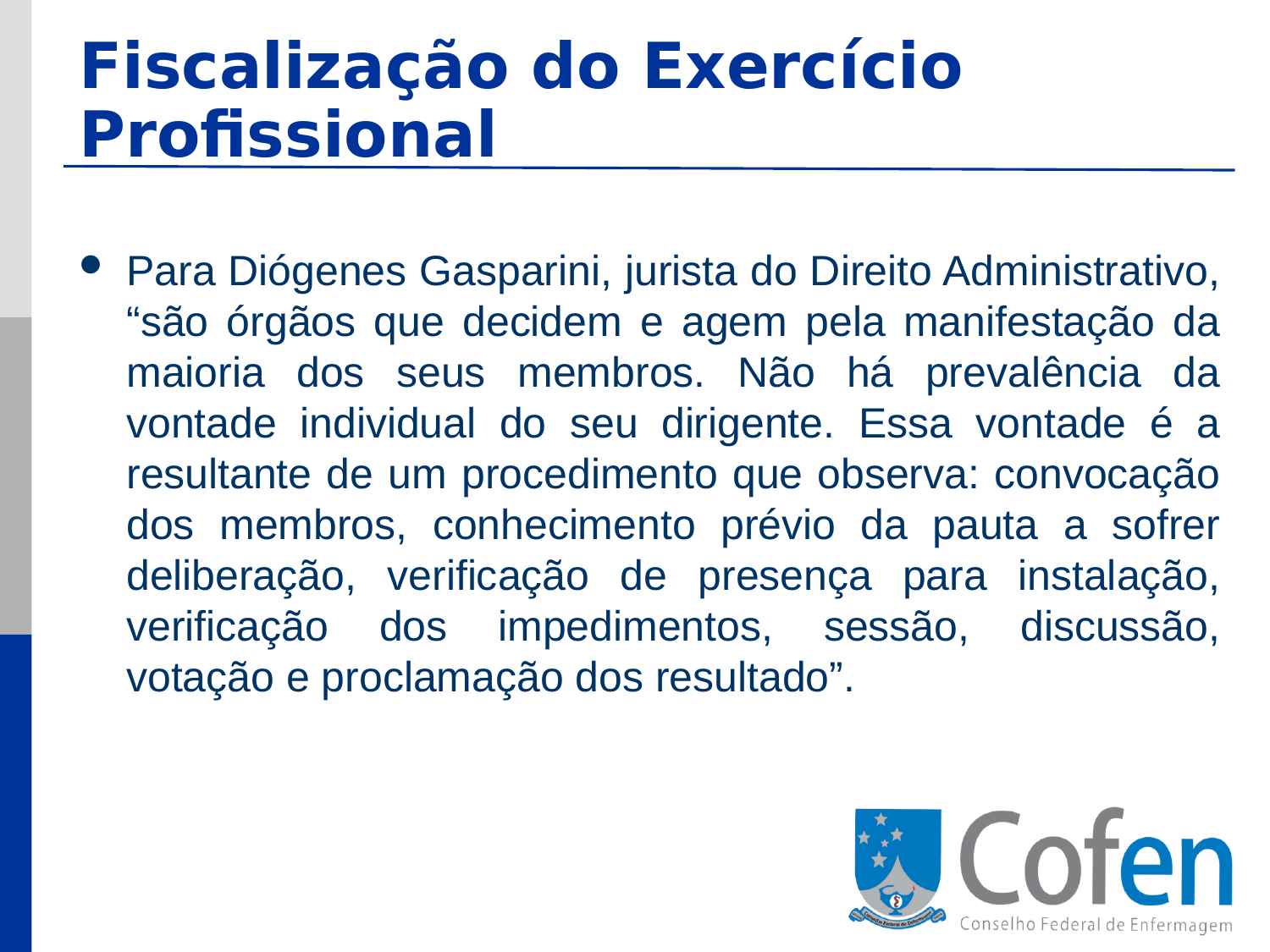

Fiscalização do Exercício Profissional

Para Diógenes Gasparini, jurista do Direito Administrativo, “são órgãos que decidem e agem pela manifestação da maioria dos seus membros. Não há prevalência da vontade individual do seu dirigente. Essa vontade é a resultante de um procedimento que observa: convocação dos membros, conhecimento prévio da pauta a sofrer deliberação, verificação de presença para instalação, verificação dos impedimentos, sessão, discussão, votação e proclamação dos resultado”.